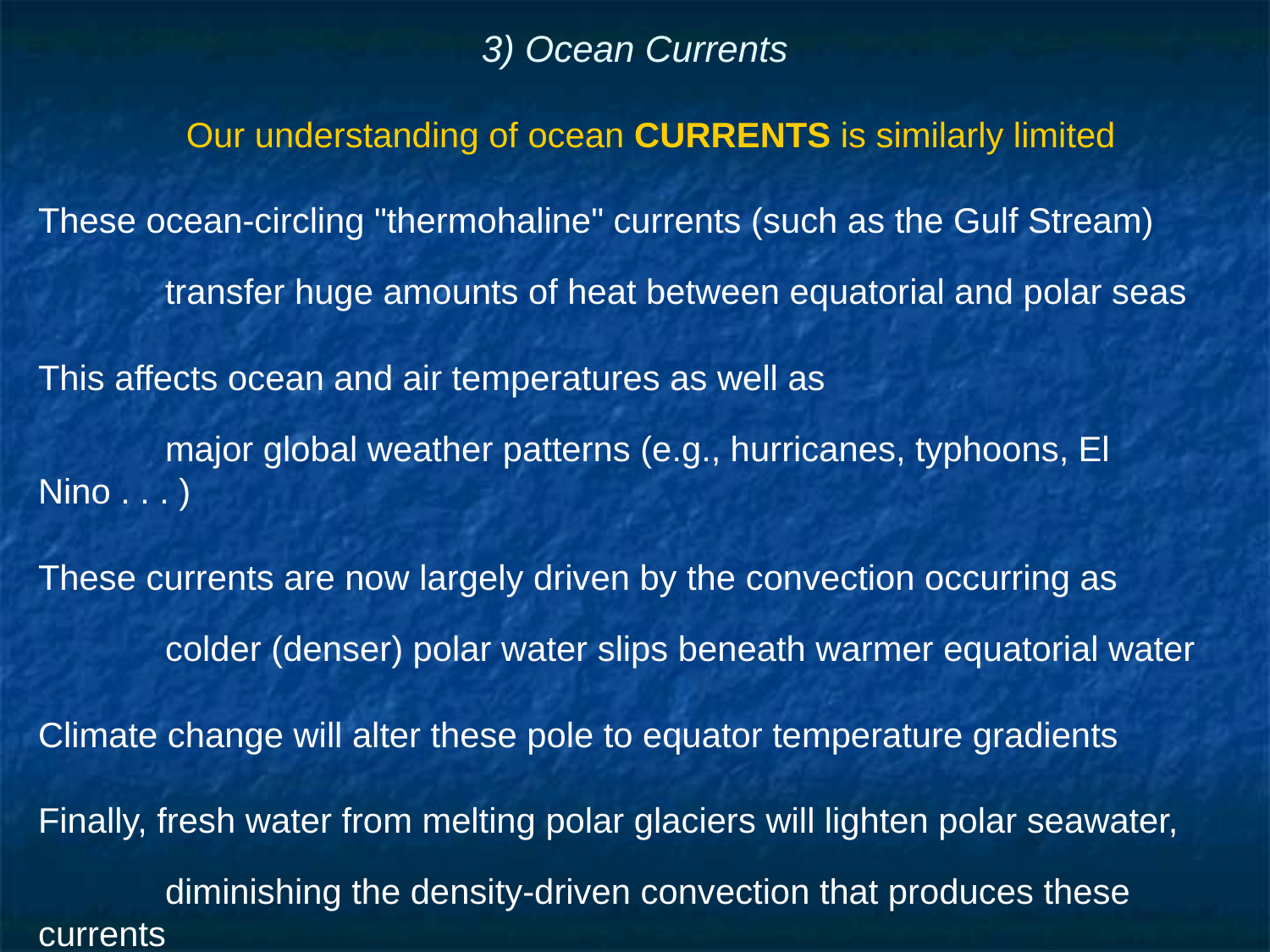

# 3) Ocean Currents
Our understanding of ocean CURRENTS is similarly limited

These ocean-circling "thermohaline" currents (such as the Gulf Stream)

	transfer huge amounts of heat between equatorial and polar seas

This affects ocean and air temperatures as well as

	major global weather patterns (e.g., hurricanes, typhoons, El Nino . . . )

These currents are now largely driven by the convection occurring as

	colder (denser) polar water slips beneath warmer equatorial water

Climate change will alter these pole to equator temperature gradients

Finally, fresh water from melting polar glaciers will lighten polar seawater,

	diminishing the density-driven convection that produces these currents